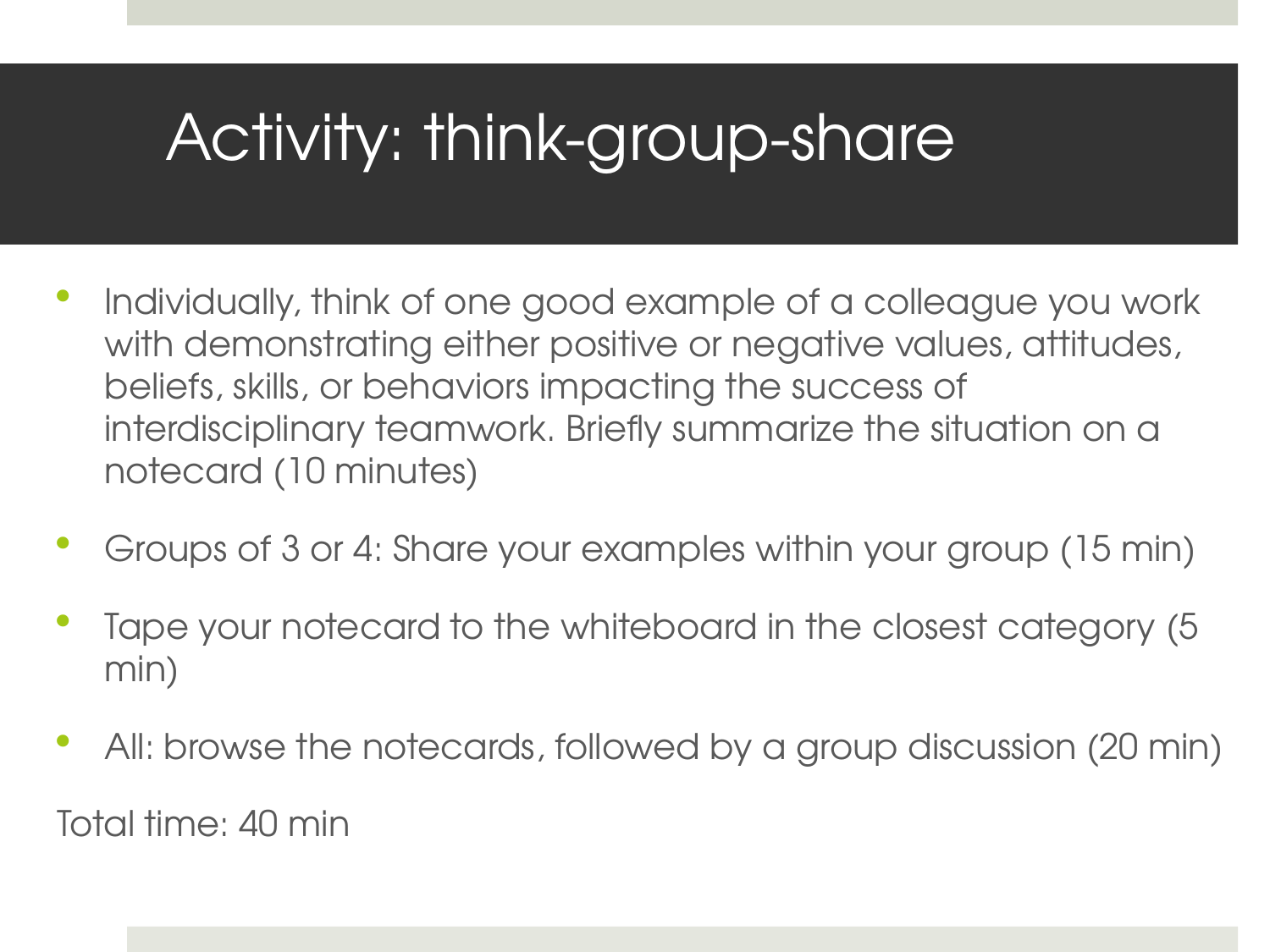

# Activity: think-group-share
Individually, think of one good example of a colleague you work with demonstrating either positive or negative values, attitudes, beliefs, skills, or behaviors impacting the success of interdisciplinary teamwork. Briefly summarize the situation on a notecard (10 minutes)
Groups of 3 or 4: Share your examples within your group (15 min)
Tape your notecard to the whiteboard in the closest category (5 min)
All: browse the notecards, followed by a group discussion (20 min)
Total time: 40 min